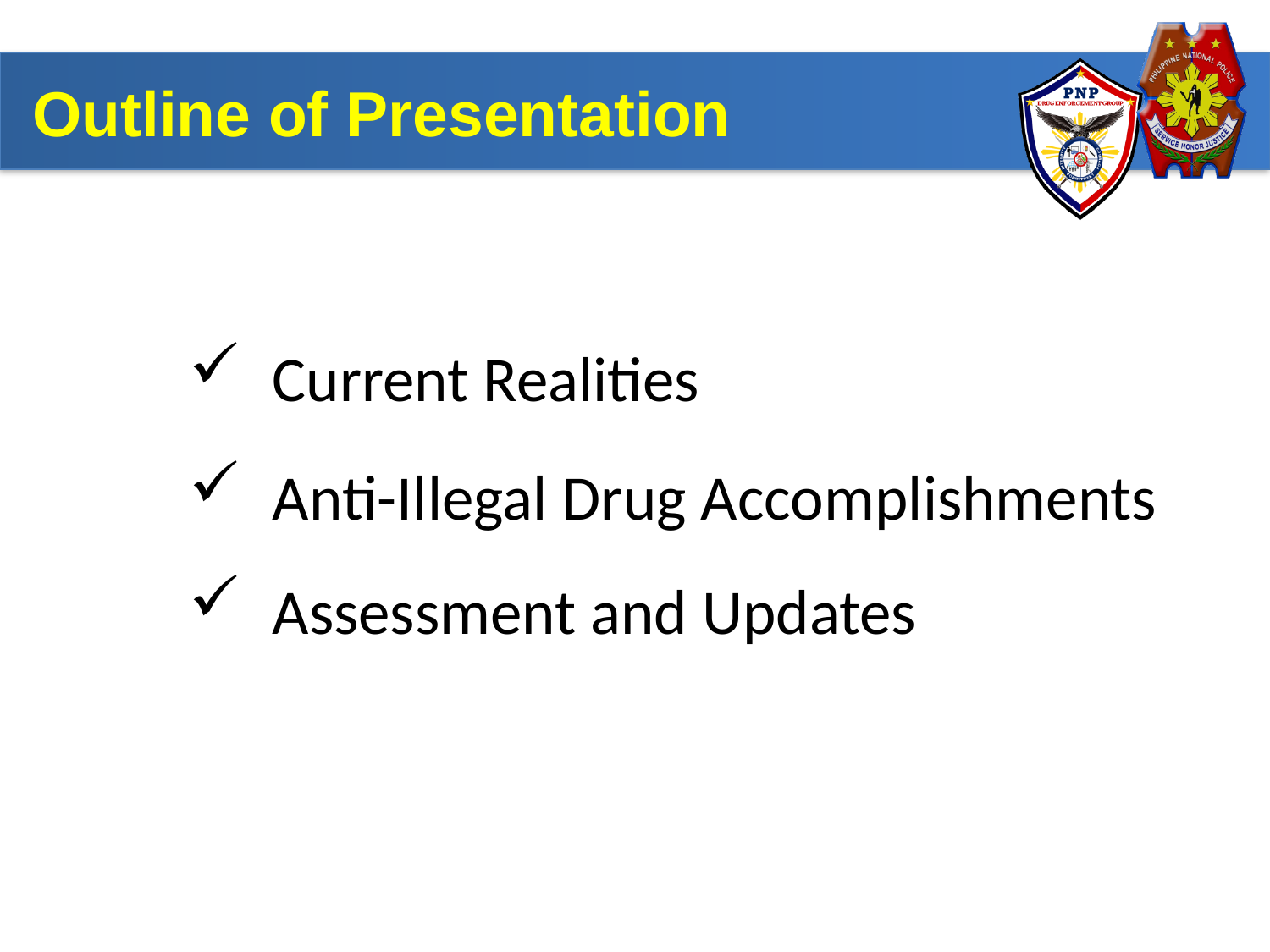

Outline of Presentation

Current Realities

Anti-Illegal Drug Accomplishments

Assessment and Updates